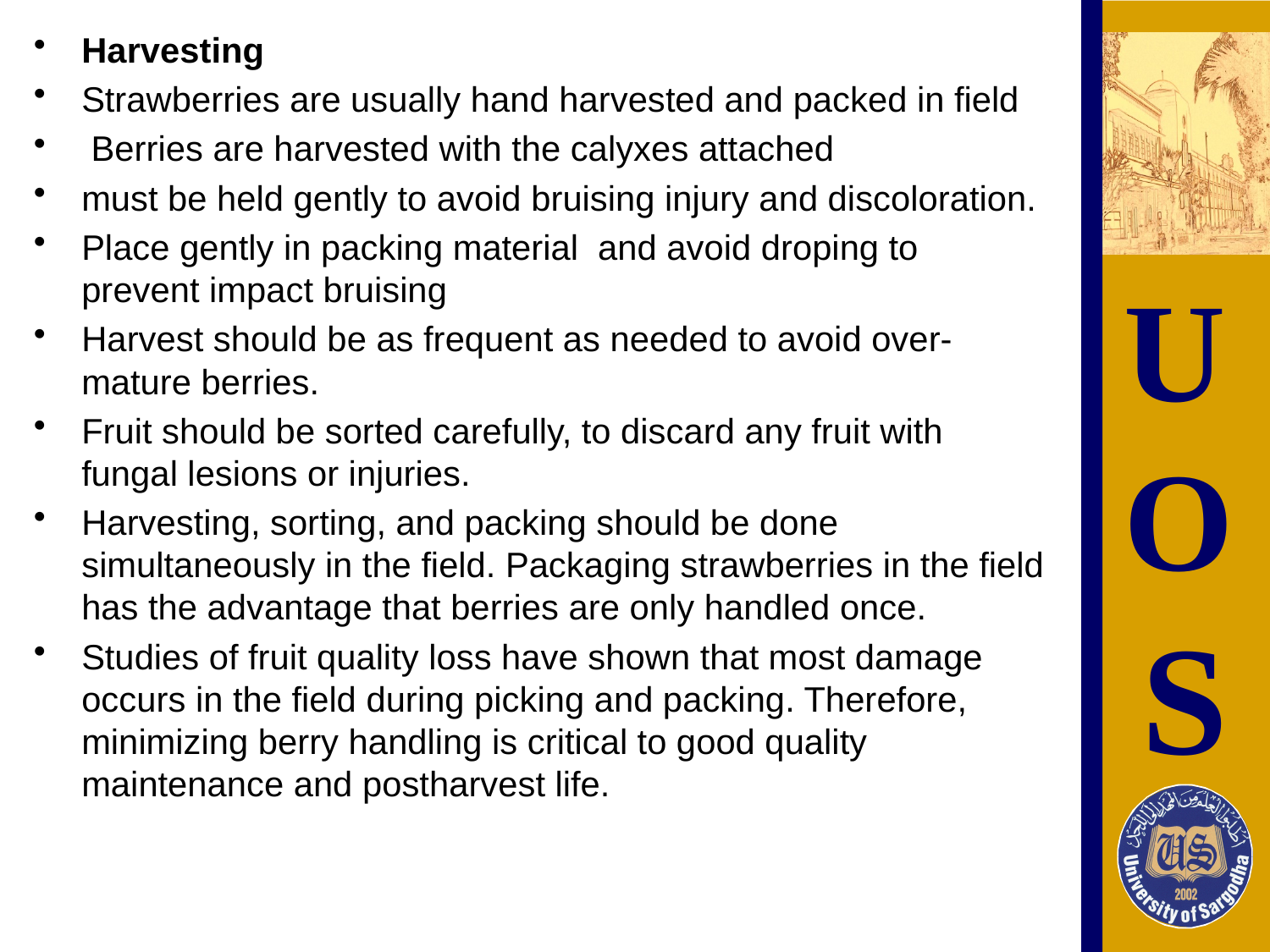

Harvesting
Strawberries are usually hand harvested and packed in field
 Berries are harvested with the calyxes attached
must be held gently to avoid bruising injury and discoloration.
Place gently in packing material  and avoid droping to prevent impact bruising
Harvest should be as frequent as needed to avoid over-mature berries.
Fruit should be sorted carefully, to discard any fruit with fungal lesions or injuries.
Harvesting, sorting, and packing should be done simultaneously in the field. Packaging strawberries in the field has the advantage that berries are only handled once.
Studies of fruit quality loss have shown that most damage occurs in the field during picking and packing. Therefore, minimizing berry handling is critical to good quality maintenance and postharvest life.